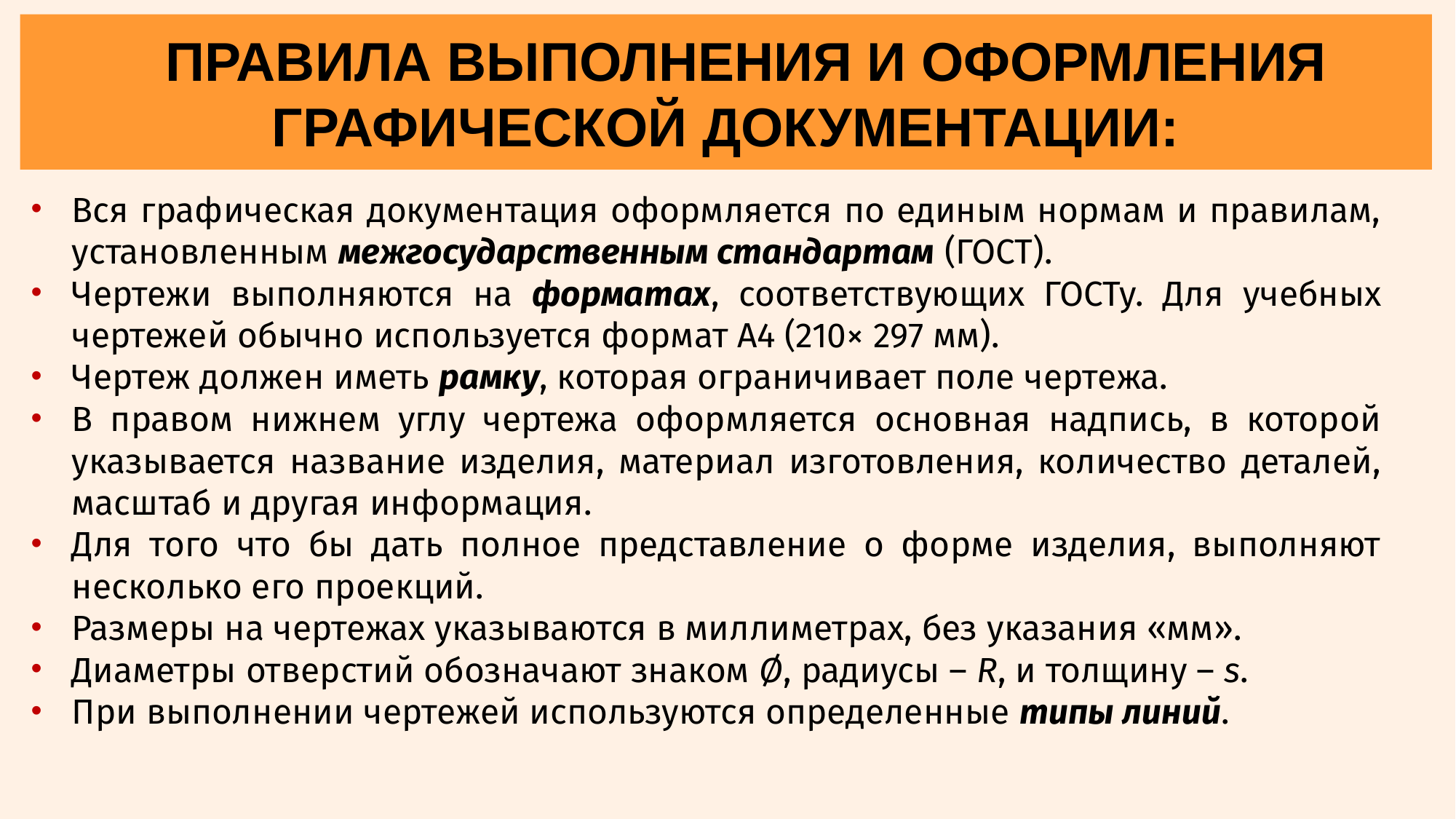

ПРАВИЛА ВЫПОЛНЕНИЯ И ОФОРМЛЕНИЯ ГРАФИЧЕСКОЙ ДОКУМЕНТАЦИИ:
Вся графическая документация оформляется по единым нормам и правилам, установленным межгосударственным стандартам (ГОСТ).
Чертежи выполняются на форматах, соответствующих ГОСТу. Для учебных чертежей обычно используется формат А4 (210× 297 мм).
Чертеж должен иметь рамку, которая ограничивает поле чертежа.
В правом нижнем углу чертежа оформляется основная надпись, в которой указывается название изделия, материал изготовления, количество деталей, масштаб и другая информация.
Для того что бы дать полное представление о форме изделия, выполняют несколько его проекций.
Размеры на чертежах указываются в миллиметрах, без указания «мм».
Диаметры отверстий обозначают знаком Ø, радиусы – R, и толщину – s.
При выполнении чертежей используются определенные типы линий.